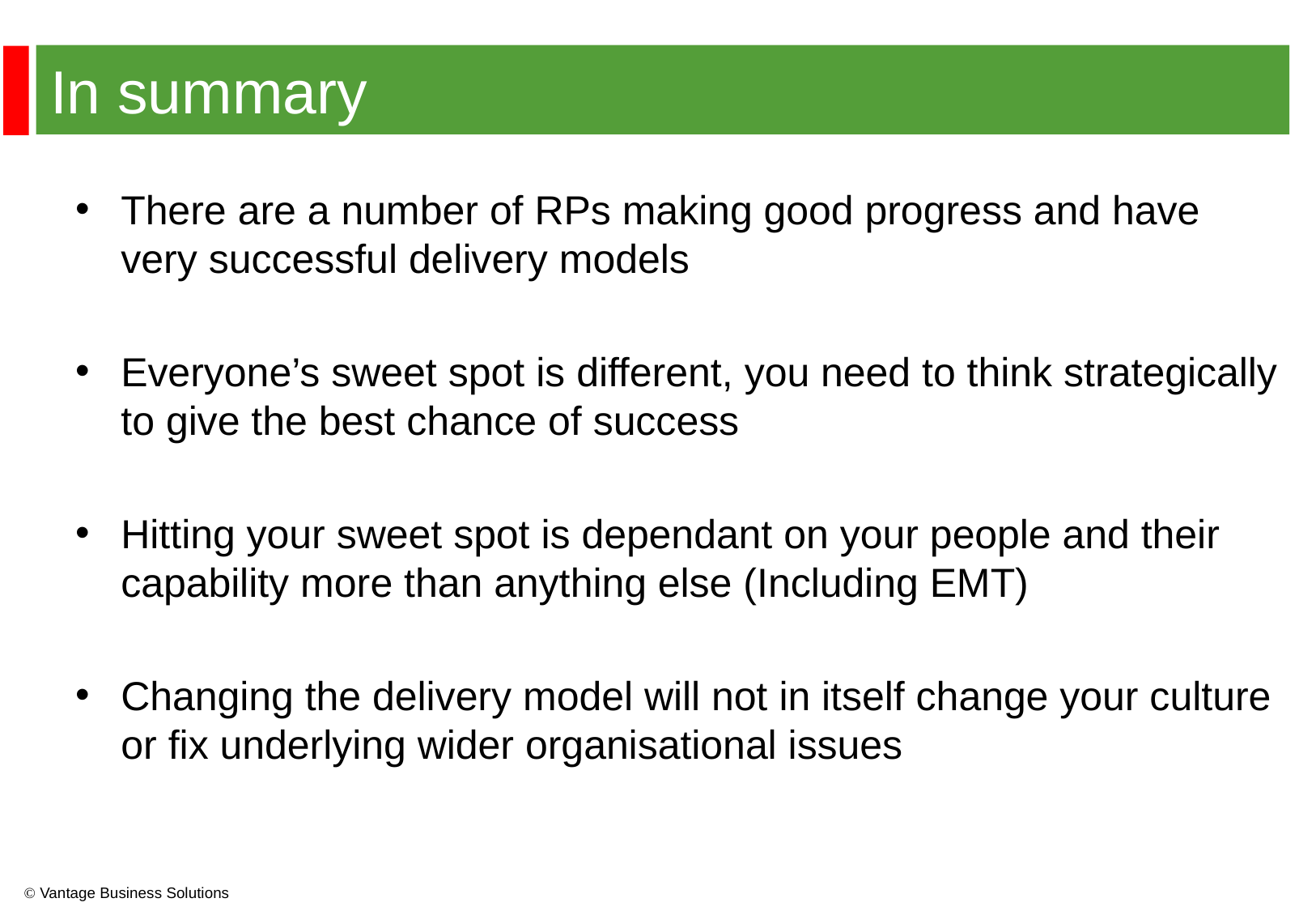

In summary

Our role

There are a number of RPs making good progress and have very successful delivery models

Everyone’s sweet spot is different, you need to think strategically to give the best chance of success

Hitting your sweet spot is dependant on your people and their capability more than anything else (Including EMT)

Changing the delivery model will not in itself change your culture or fix underlying wider organisational issues
 © Vantage Business Solutions